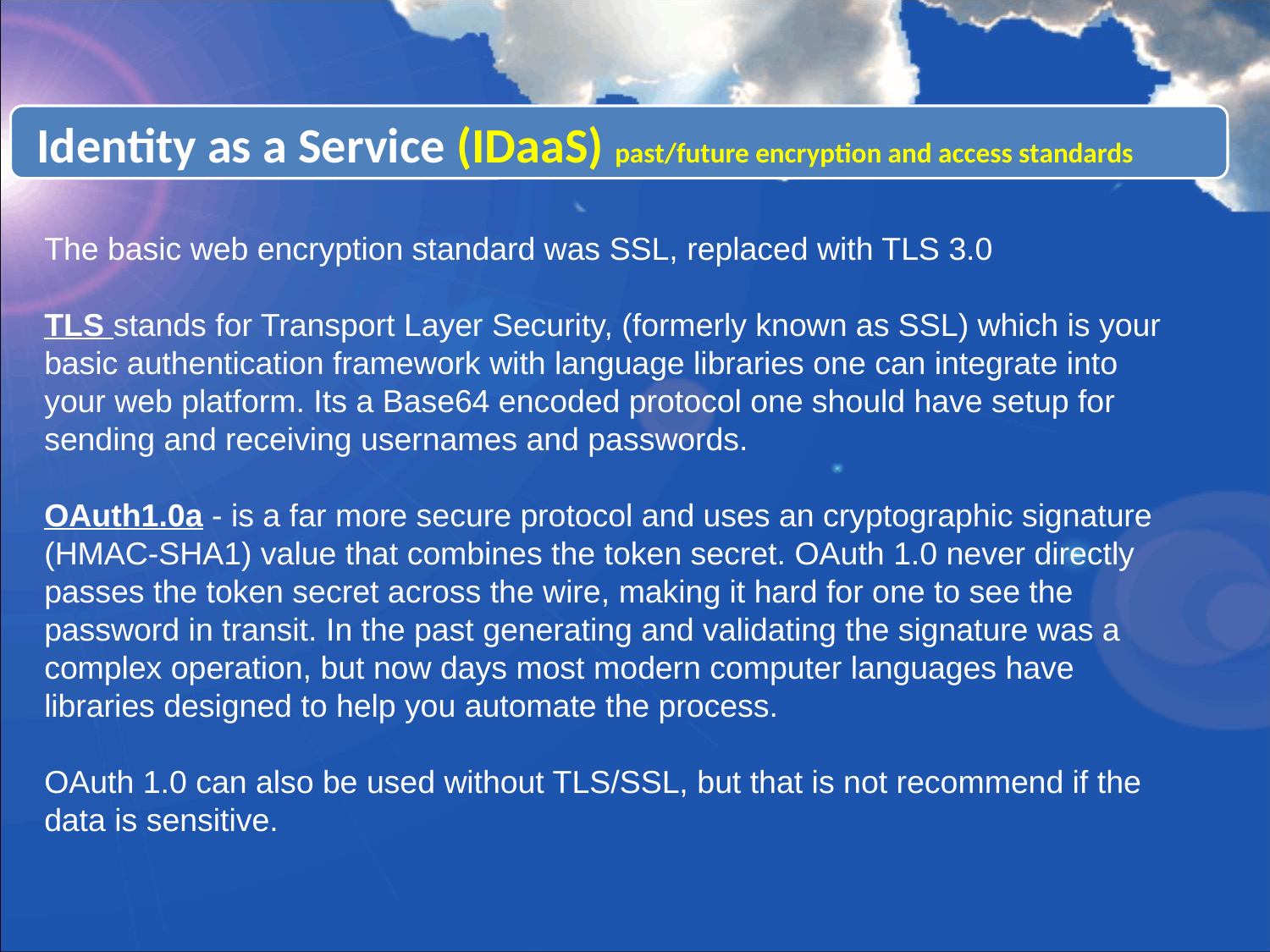

Identity as a Service (IDaaS) past/future encryption and access standards
The basic web encryption standard was SSL, replaced with TLS 3.0

TLS stands for Transport Layer Security, (formerly known as SSL) which is your basic authentication framework with language libraries one can integrate into your web platform. Its a Base64 encoded protocol one should have setup for sending and receiving usernames and passwords.

OAuth1.0a - is a far more secure protocol and uses an cryptographic signature (HMAC-SHA1) value that combines the token secret. OAuth 1.0 never directly passes the token secret across the wire, making it hard for one to see the password in transit. In the past generating and validating the signature was a complex operation, but now days most modern computer languages have libraries designed to help you automate the process.

OAuth 1.0 can also be used without TLS/SSL, but that is not recommend if the data is sensitive.